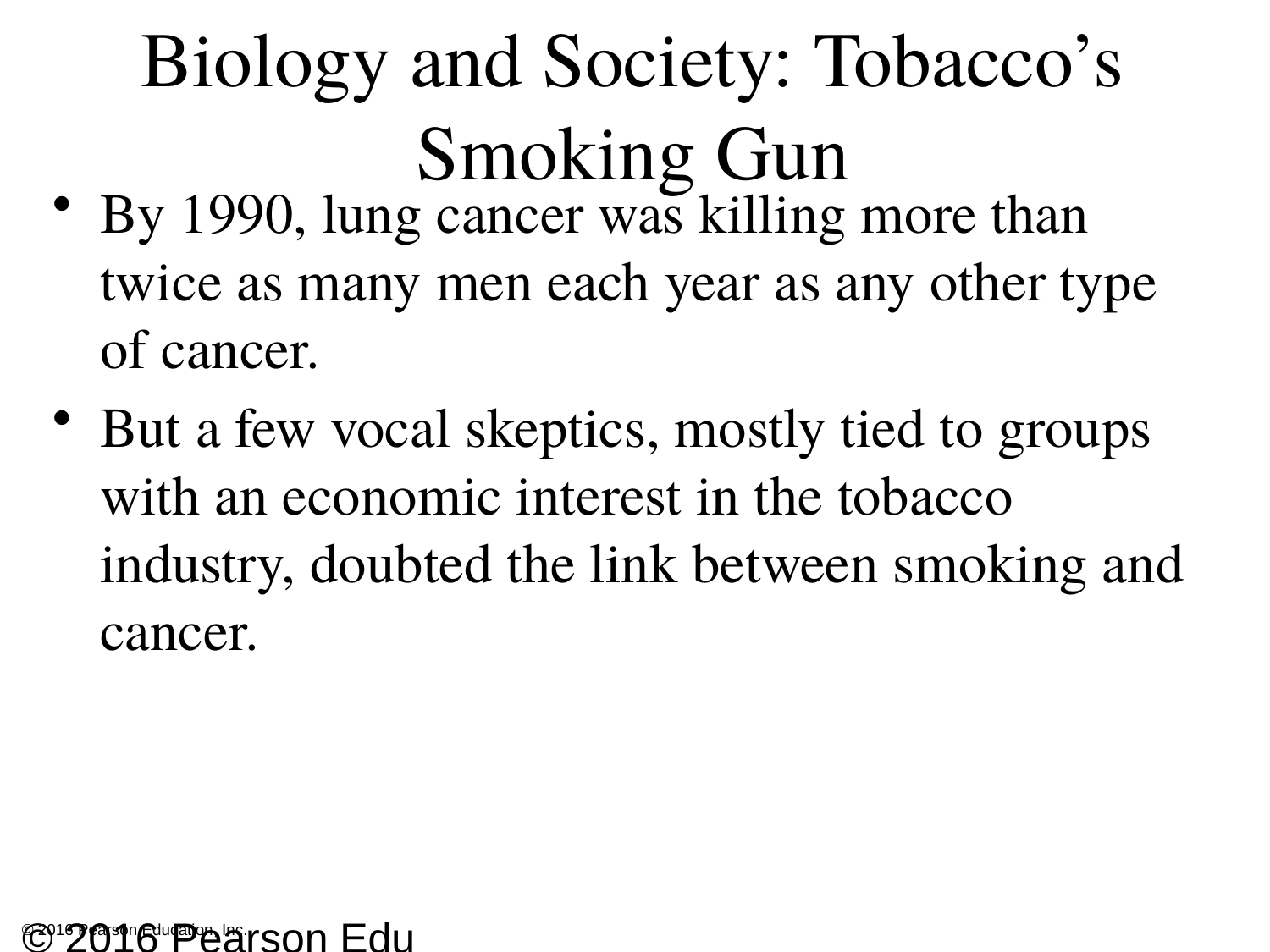

# Biology and Society: Tobacco’s Smoking Gun
By 1990, lung cancer was killing more than twice as many men each year as any other type of cancer.
But a few vocal skeptics, mostly tied to groups with an economic interest in the tobacco industry, doubted the link between smoking and cancer.
© 2016 Pearson Education, Inc.